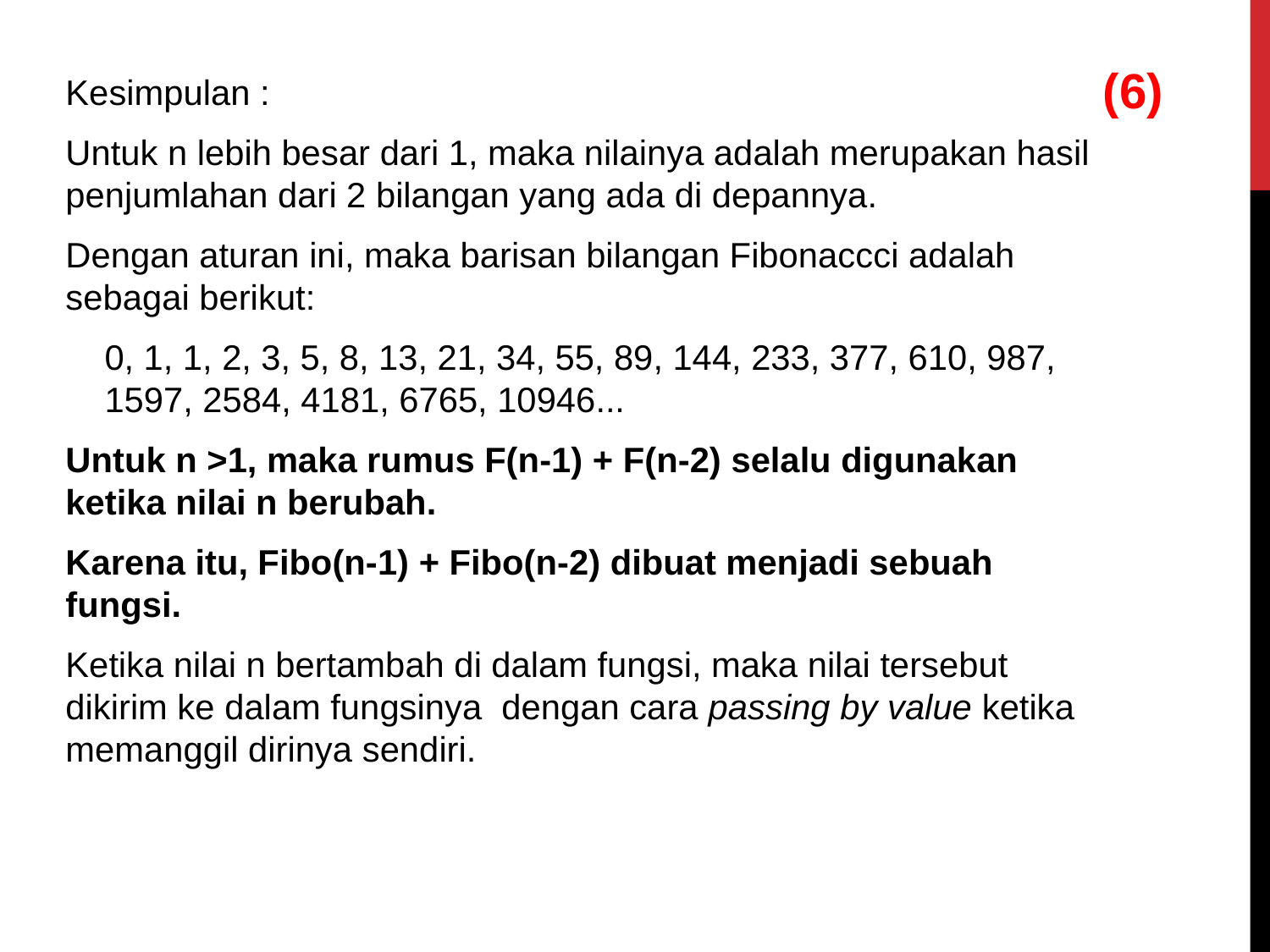

(6)
Kesimpulan :
Untuk n lebih besar dari 1, maka nilainya adalah merupakan hasil penjumlahan dari 2 bilangan yang ada di depannya.
Dengan aturan ini, maka barisan bilangan Fibonaccci adalah sebagai berikut:
0, 1, 1, 2, 3, 5, 8, 13, 21, 34, 55, 89, 144, 233, 377, 610, 987, 1597, 2584, 4181, 6765, 10946...
Untuk n >1, maka rumus F(n-1) + F(n-2) selalu digunakan ketika nilai n berubah.
Karena itu, Fibo(n-1) + Fibo(n-2) dibuat menjadi sebuah fungsi.
Ketika nilai n bertambah di dalam fungsi, maka nilai tersebut dikirim ke dalam fungsinya  dengan cara passing by value ketika memanggil dirinya sendiri.